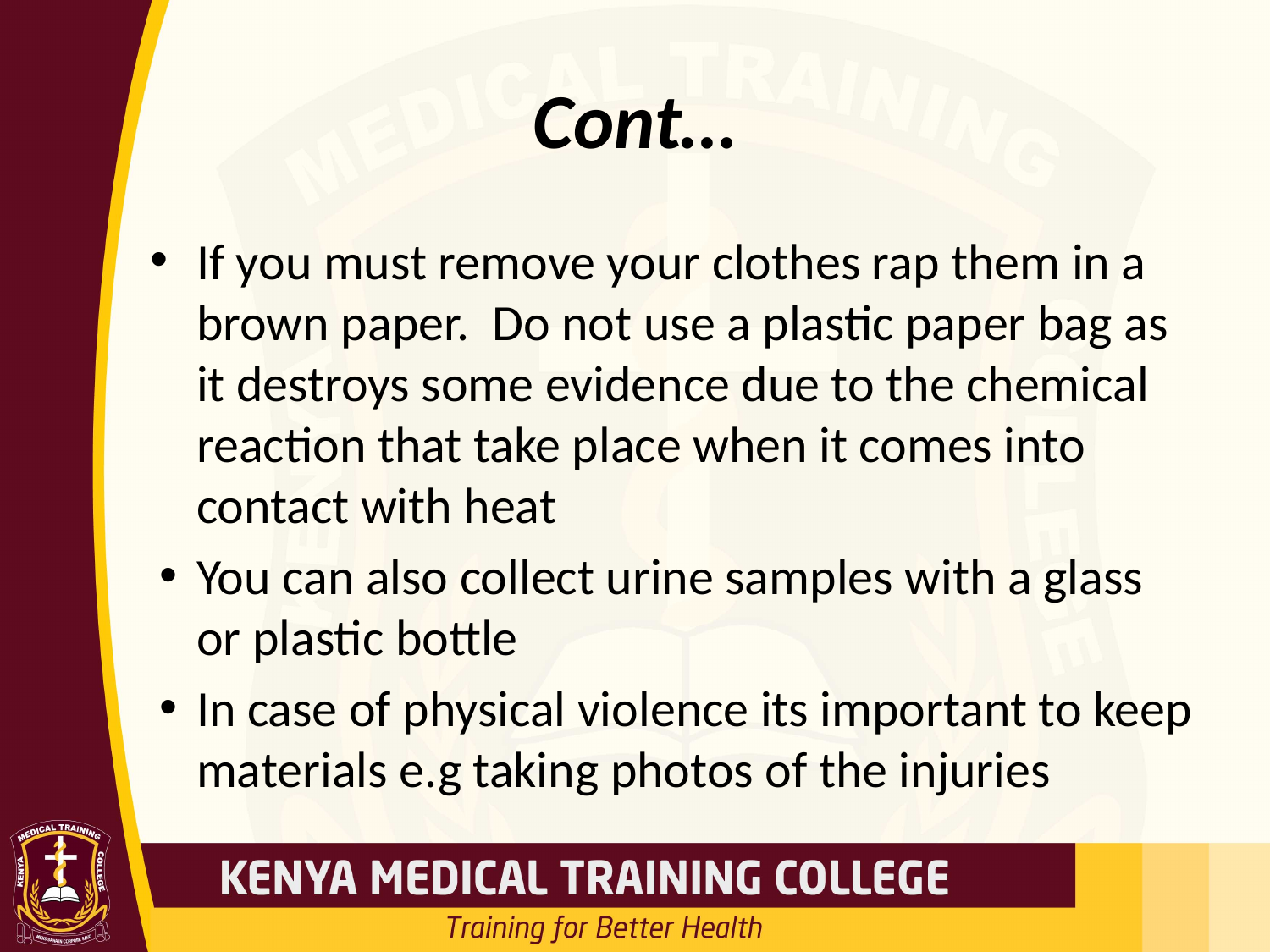

# Cont…
If you must remove your clothes rap them in a  brown paper.  Do not use a plastic paper bag as it destroys some evidence due to the chemical reaction that take place when it comes into contact with heat
You can also collect urine samples with a glass or plastic bottle
In case of physical violence its important to keep materials e.g taking photos of the injuries